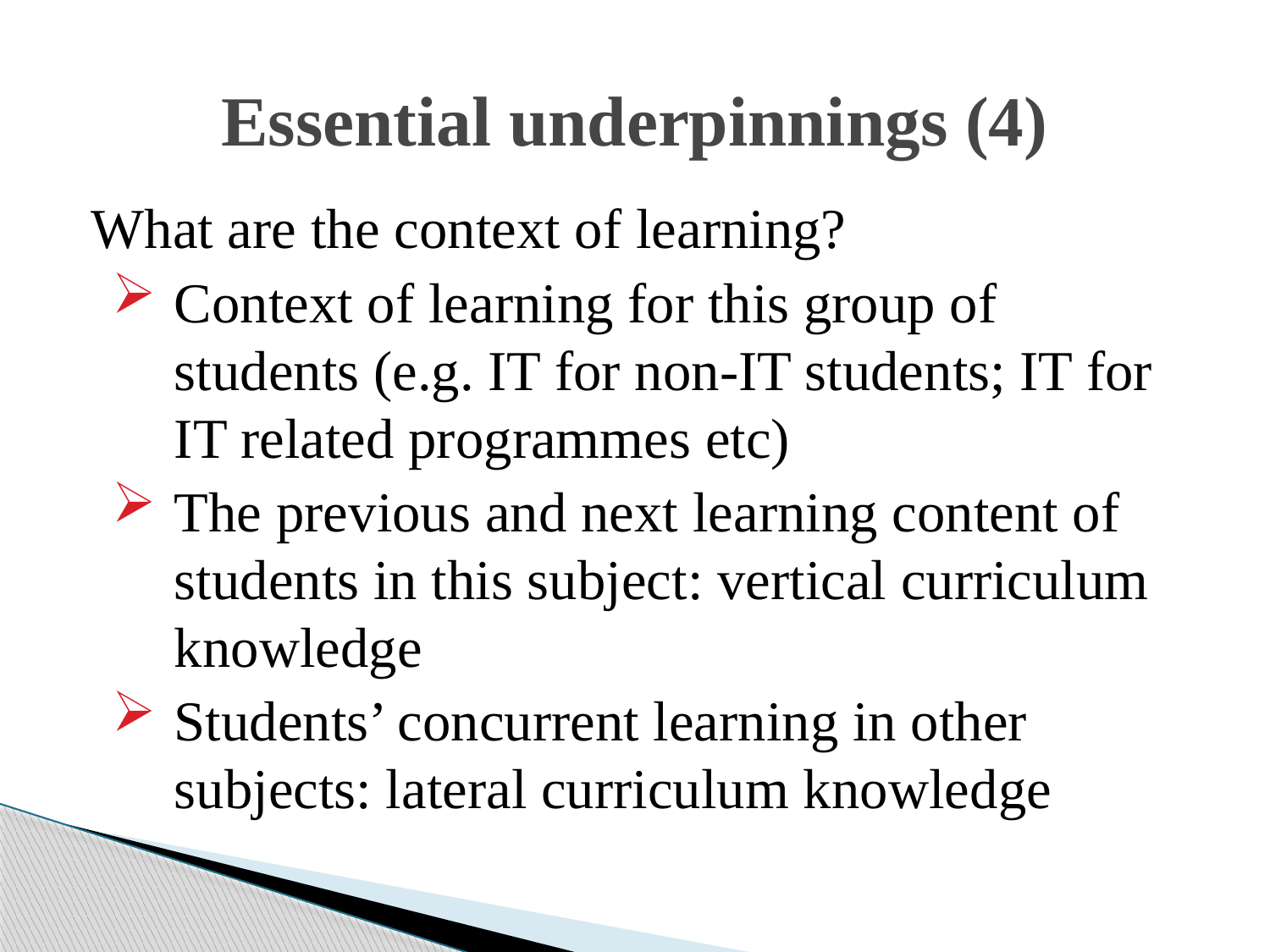

# Essential underpinnings (4)
What are the context of learning?
Context of learning for this group of students (e.g. IT for non-IT students; IT for IT related programmes etc)
The previous and next learning content of students in this subject: vertical curriculum knowledge
Students’ concurrent learning in other subjects: lateral curriculum knowledge